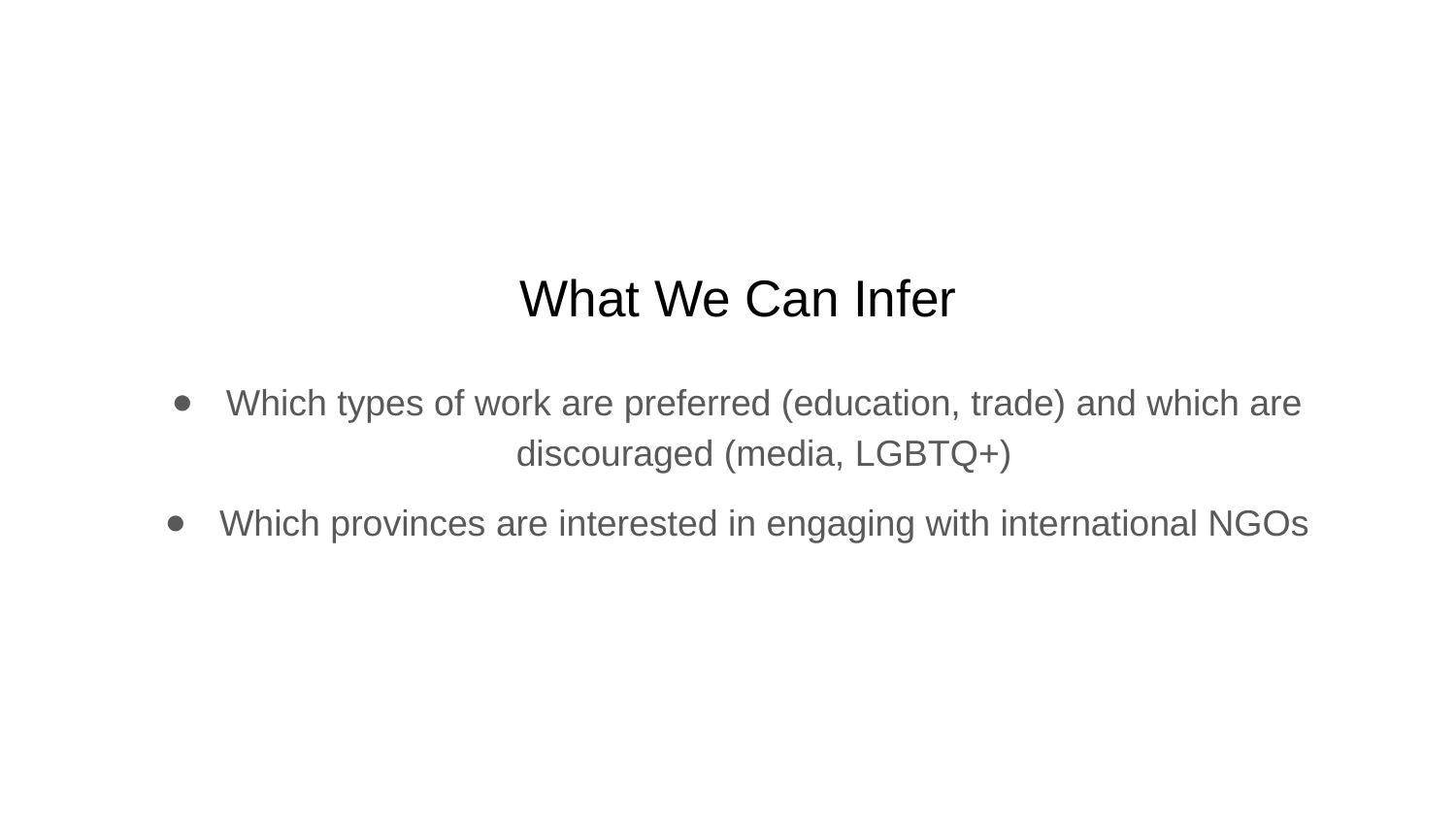

# What We Can Infer
Which types of work are preferred (education, trade) and which are discouraged (media, LGBTQ+)
Which provinces are interested in engaging with international NGOs